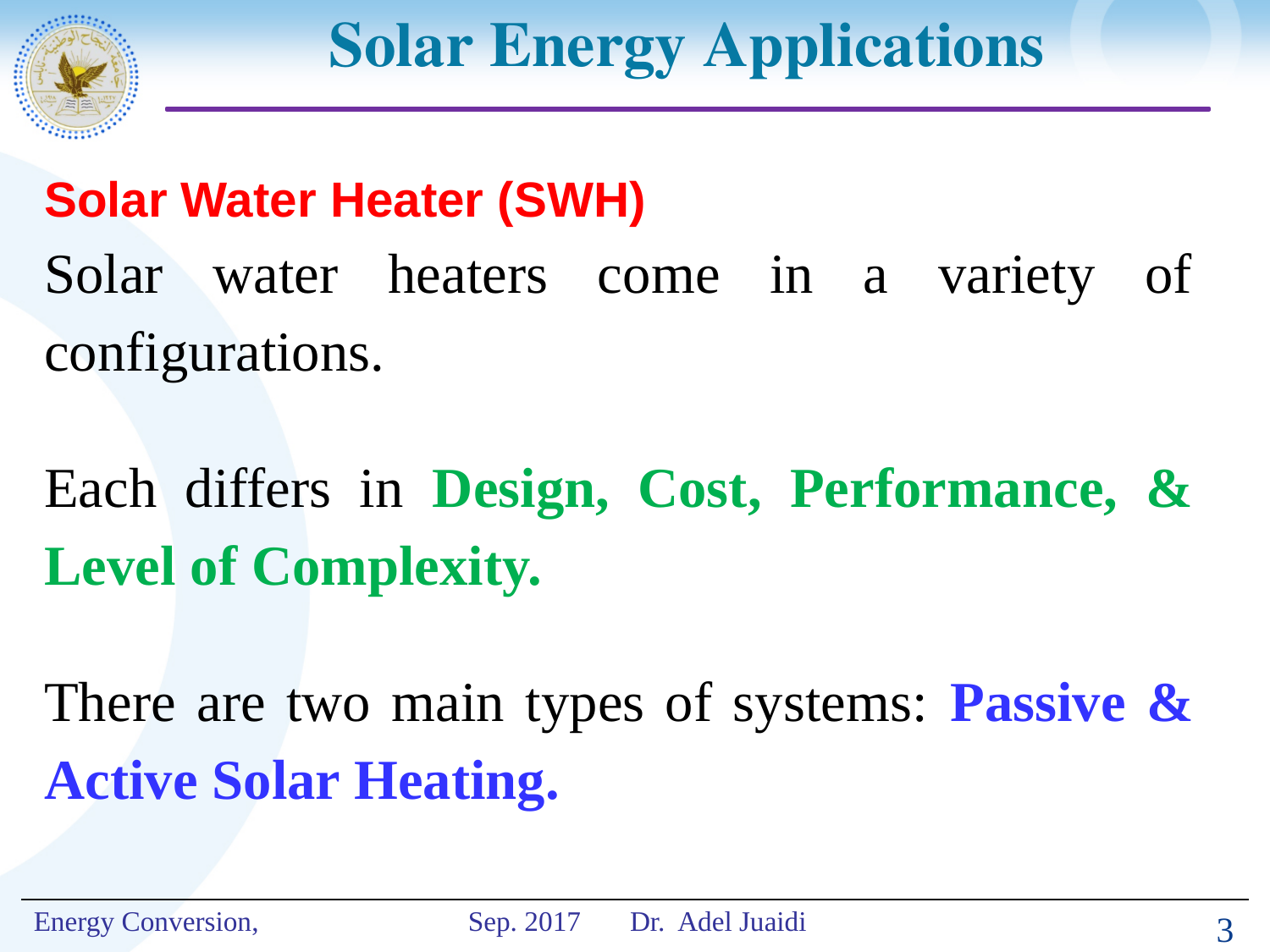

# Solar Energy Applications
Solar Water Heater (SWH)
Solar water heaters come in a variety of configurations.

Each differs in Design, Cost, Performance, & Level of Complexity.

There are two main types of systems: Passive & Active Solar Heating.

3